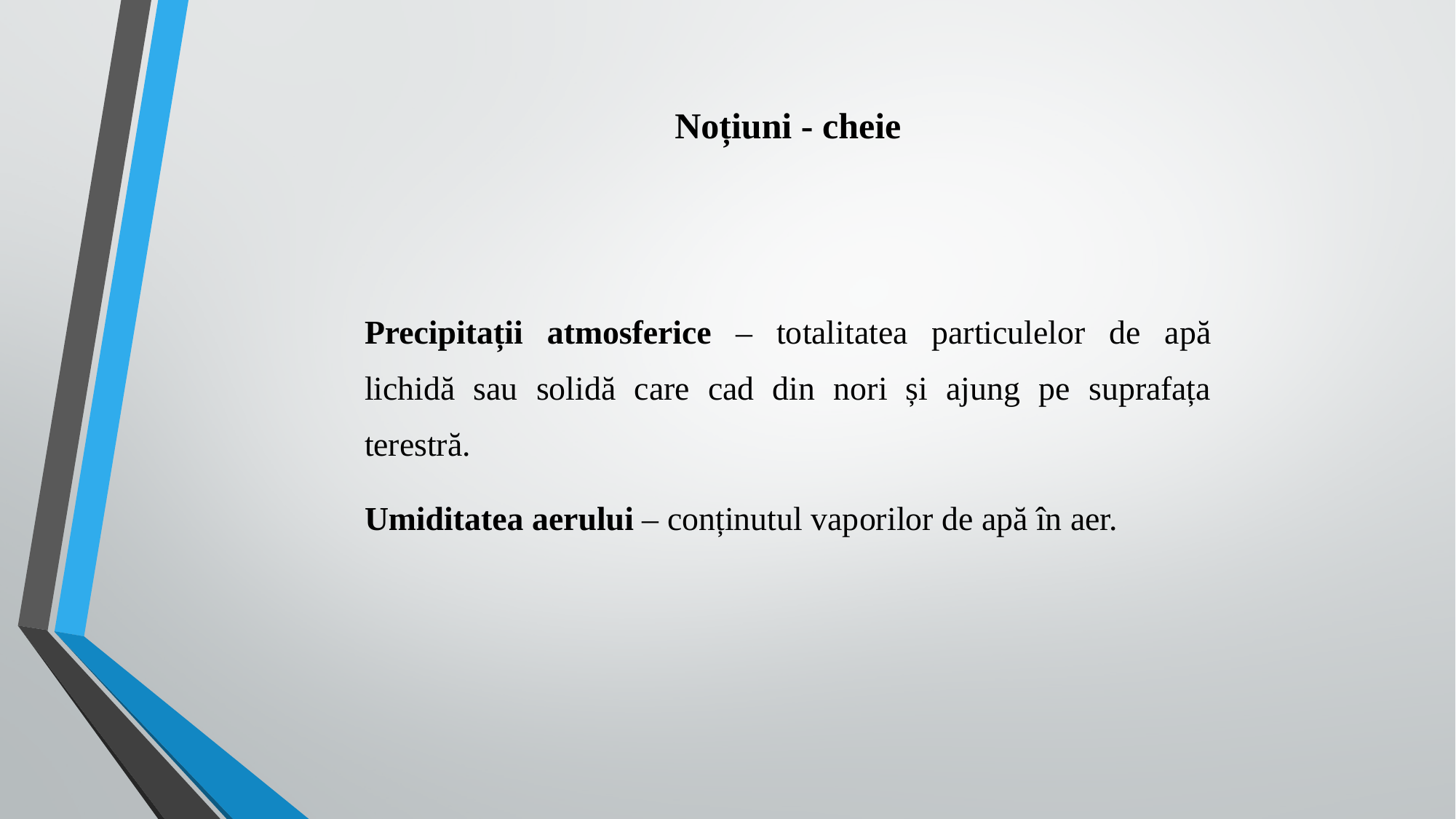

# Noțiuni - cheie
Precipitații atmosferice – totalitatea particulelor de apă lichidă sau solidă care cad din nori și ajung pe suprafața terestră.
Umiditatea aerului – conținutul vaporilor de apă în aer.